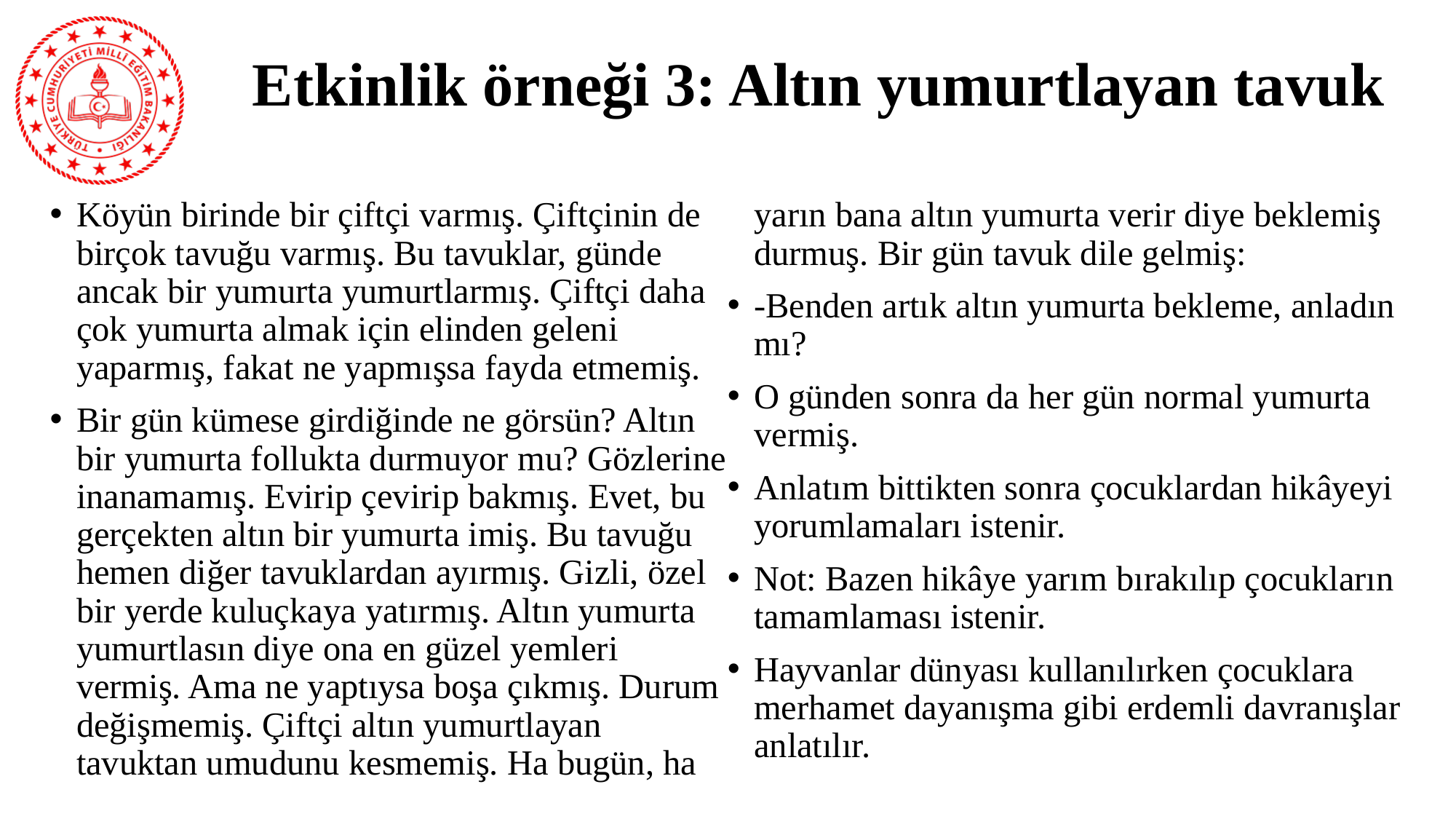

# Etkinlik örneği 3: Altın yumurtlayan tavuk
Köyün birinde bir çiftçi varmış. Çiftçinin de birçok tavuğu varmış. Bu tavuklar, günde ancak bir yumurta yumurtlarmış. Çiftçi daha çok yumurta almak için elinden geleni yaparmış, fakat ne yapmışsa fayda etmemiş.
Bir gün kümese girdiğinde ne görsün? Altın bir yumurta follukta durmuyor mu? Gözlerine inanamamış. Evirip çevirip bakmış. Evet, bu gerçekten altın bir yumurta imiş. Bu tavuğu hemen diğer tavuklardan ayırmış. Gizli, özel bir yerde kuluçkaya yatırmış. Altın yumurta yumurtlasın diye ona en güzel yemleri vermiş. Ama ne yaptıysa boşa çıkmış. Durum değişmemiş. Çiftçi altın yumurtlayan tavuktan umudunu kesmemiş. Ha bugün, ha yarın bana altın yumurta verir diye beklemiş durmuş. Bir gün tavuk dile gelmiş:
-Benden artık altın yumurta bekleme, anladın mı?
O günden sonra da her gün normal yumurta vermiş.
Anlatım bittikten sonra çocuklardan hikâyeyi yorumlamaları istenir.
Not: Bazen hikâye yarım bırakılıp çocukların tamamlaması istenir.
Hayvanlar dünyası kullanılırken çocuklara merhamet dayanışma gibi erdemli davranışlar anlatılır.